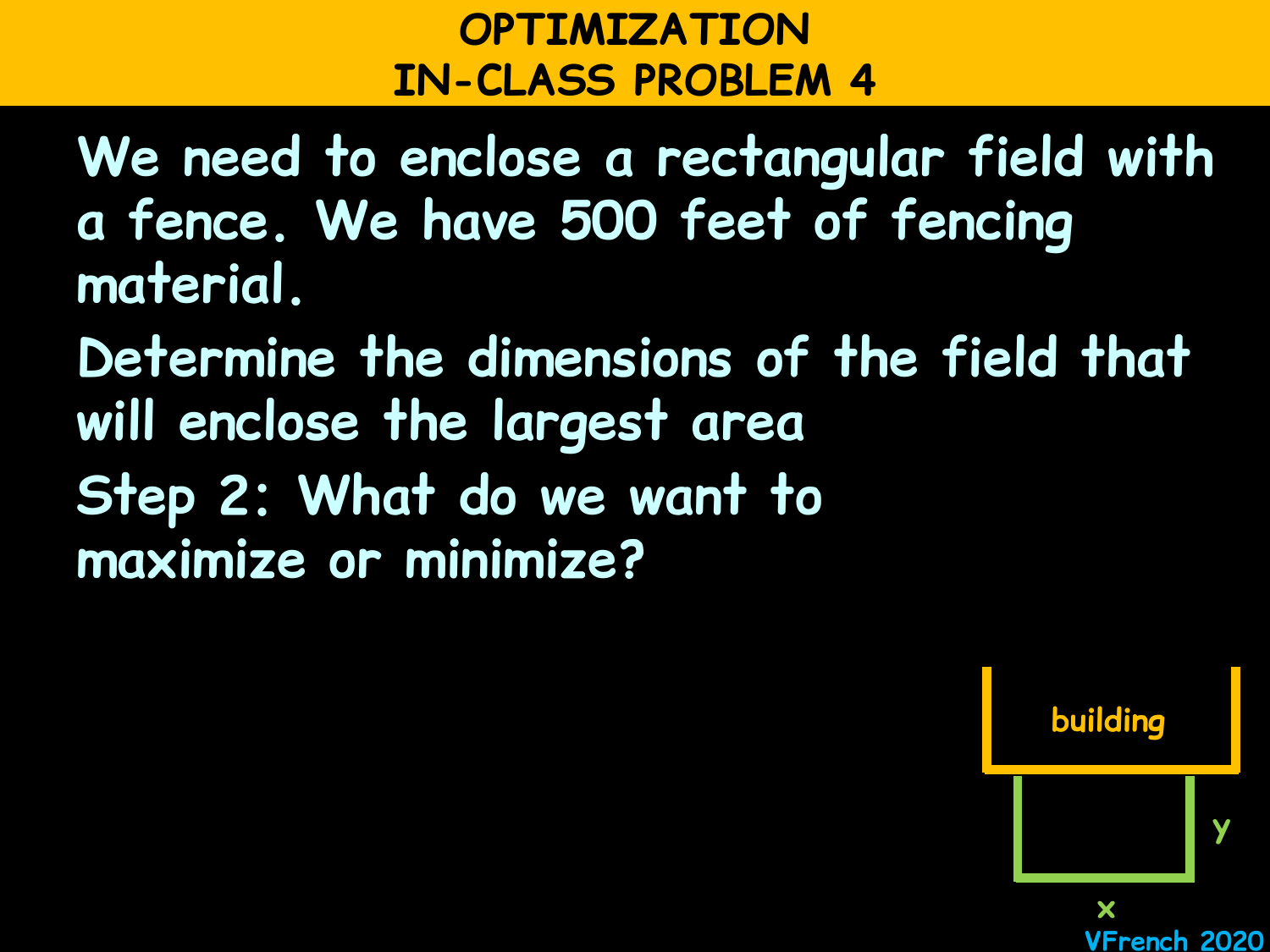

OPTIMIZATION
IN-CLASS PROBLEM 4
We need to enclose a rectangular field with a fence. We have 500 feet of fencing material.
Determine the dimensions of the field that will enclose the largest area
Step 2: What do we want to
maximize or minimize?
building
y
x
VFrench 2020